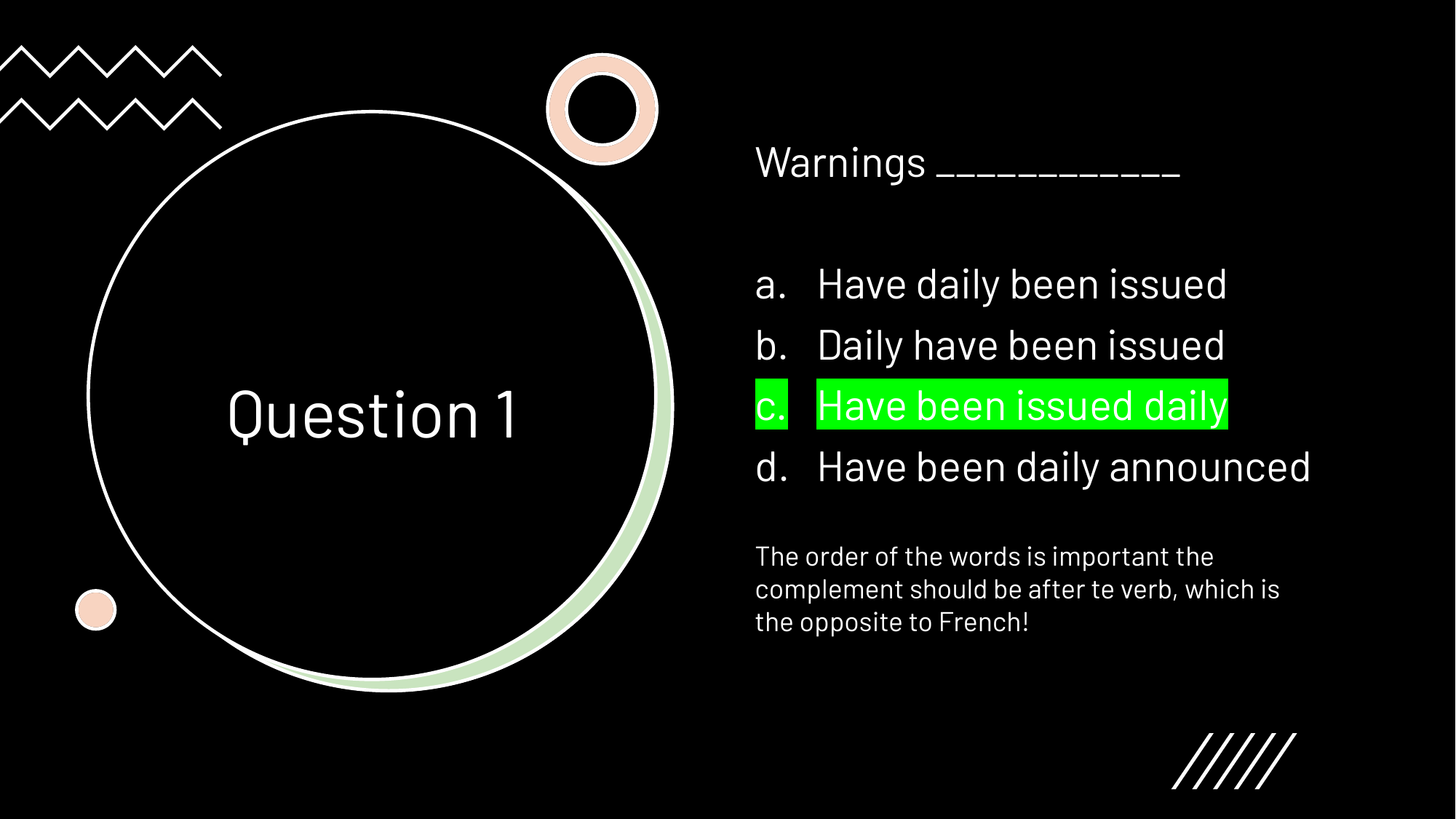

Warnings ____________

Have daily been issued
Daily have been issued
Have been issued daily
Have been daily announced
# Question 1
The order of the words is important the complement should be after te verb, which is the opposite to French!